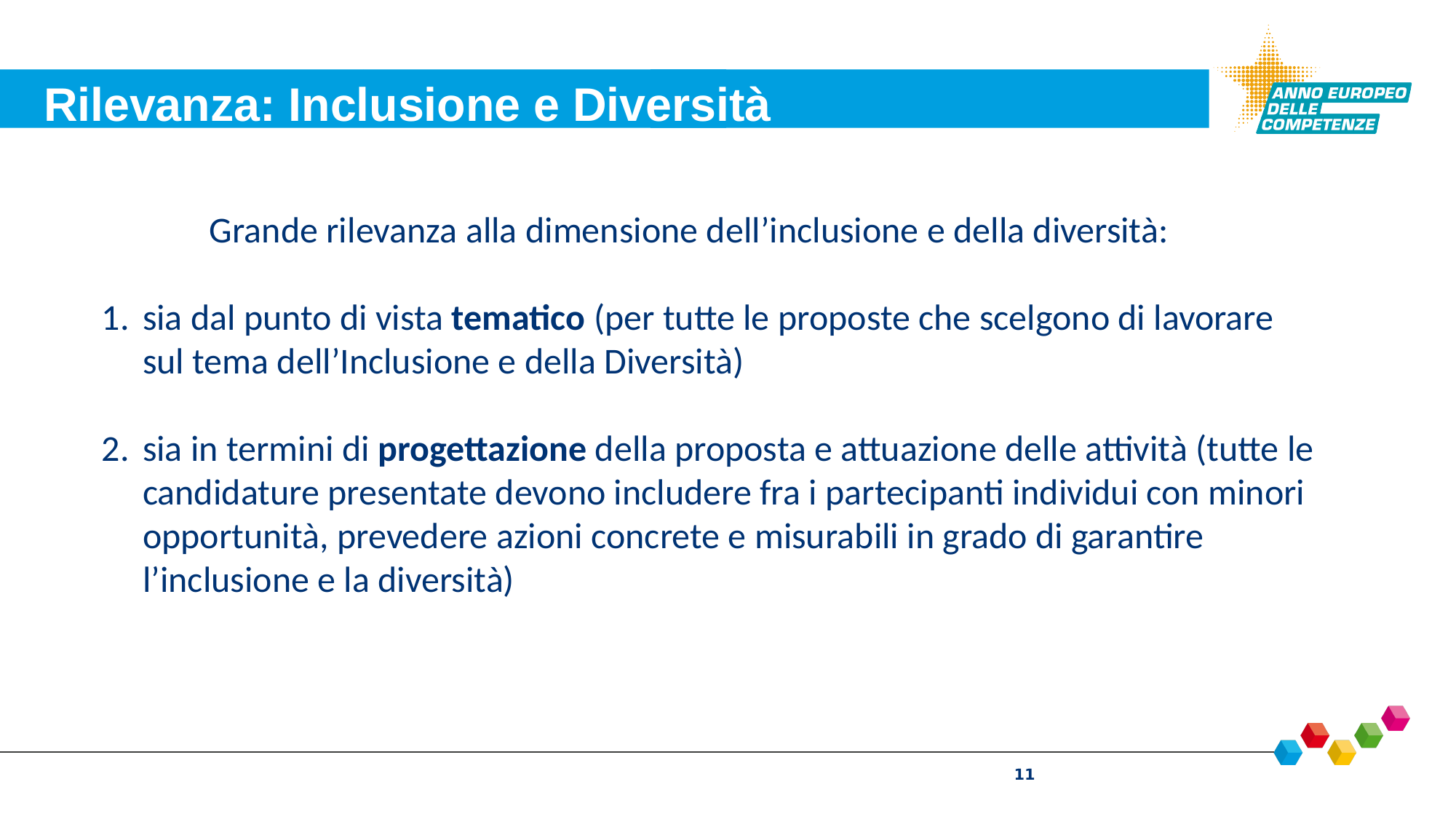

Rilevanza: Inclusione e Diversità
#
Grande rilevanza alla dimensione dell’inclusione e della diversità:

sia dal punto di vista tematico (per tutte le proposte che scelgono di lavorare sul tema dell’Inclusione e della Diversità)

sia in termini di progettazione della proposta e attuazione delle attività (tutte le candidature presentate devono includere fra i partecipanti individui con minori opportunità, prevedere azioni concrete e misurabili in grado di garantire l’inclusione e la diversità)

11